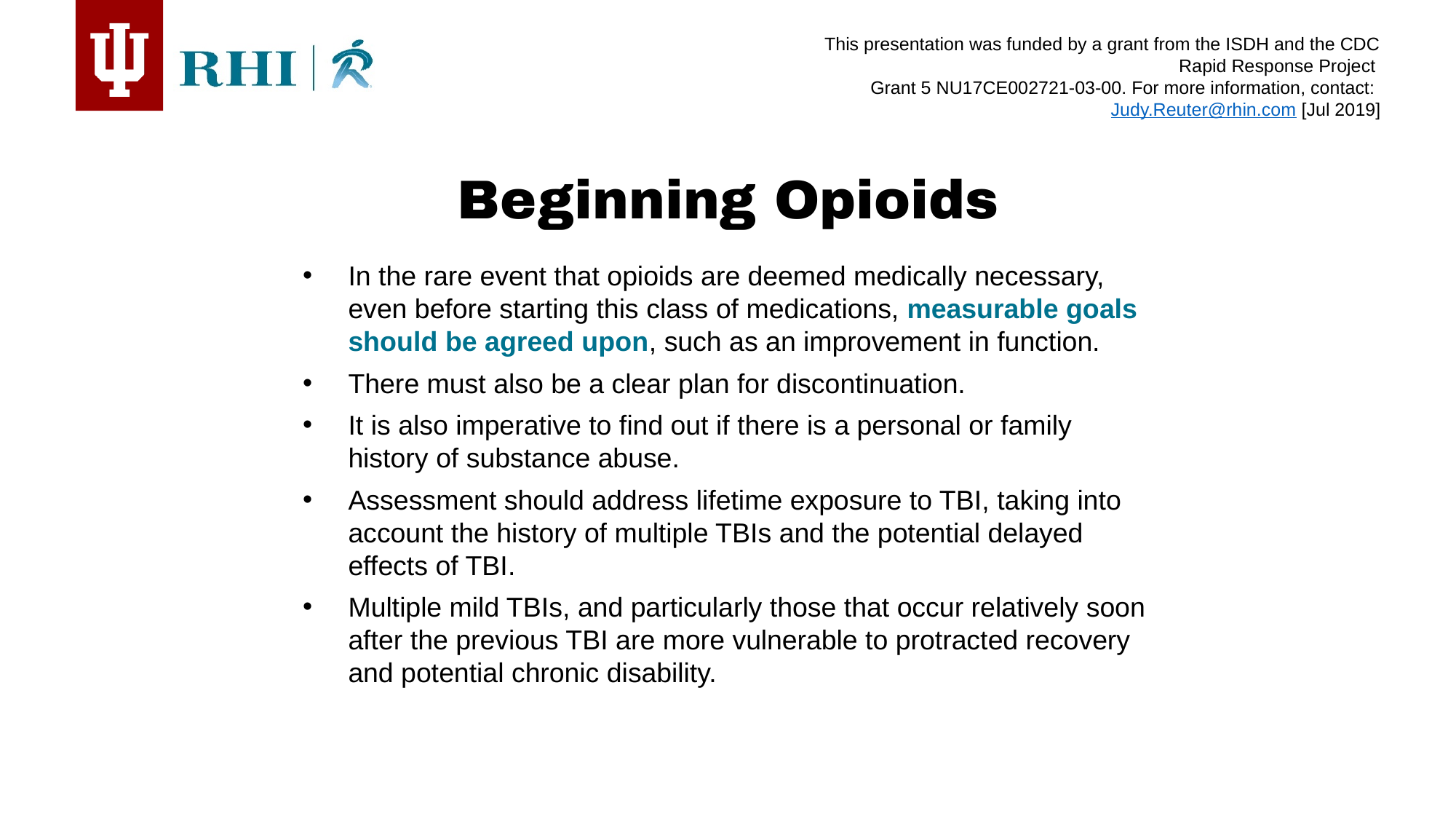

Beginning Opioids
In the rare event that opioids are deemed medically necessary, even before starting this class of medications, measurable goals should be agreed upon, such as an improvement in function.
There must also be a clear plan for discontinuation.
It is also imperative to find out if there is a personal or family history of substance abuse.
Assessment should address lifetime exposure to TBI, taking into account the history of multiple TBIs and the potential delayed effects of TBI.
Multiple mild TBIs, and particularly those that occur relatively soon after the previous TBI are more vulnerable to protracted recovery and potential chronic disability.